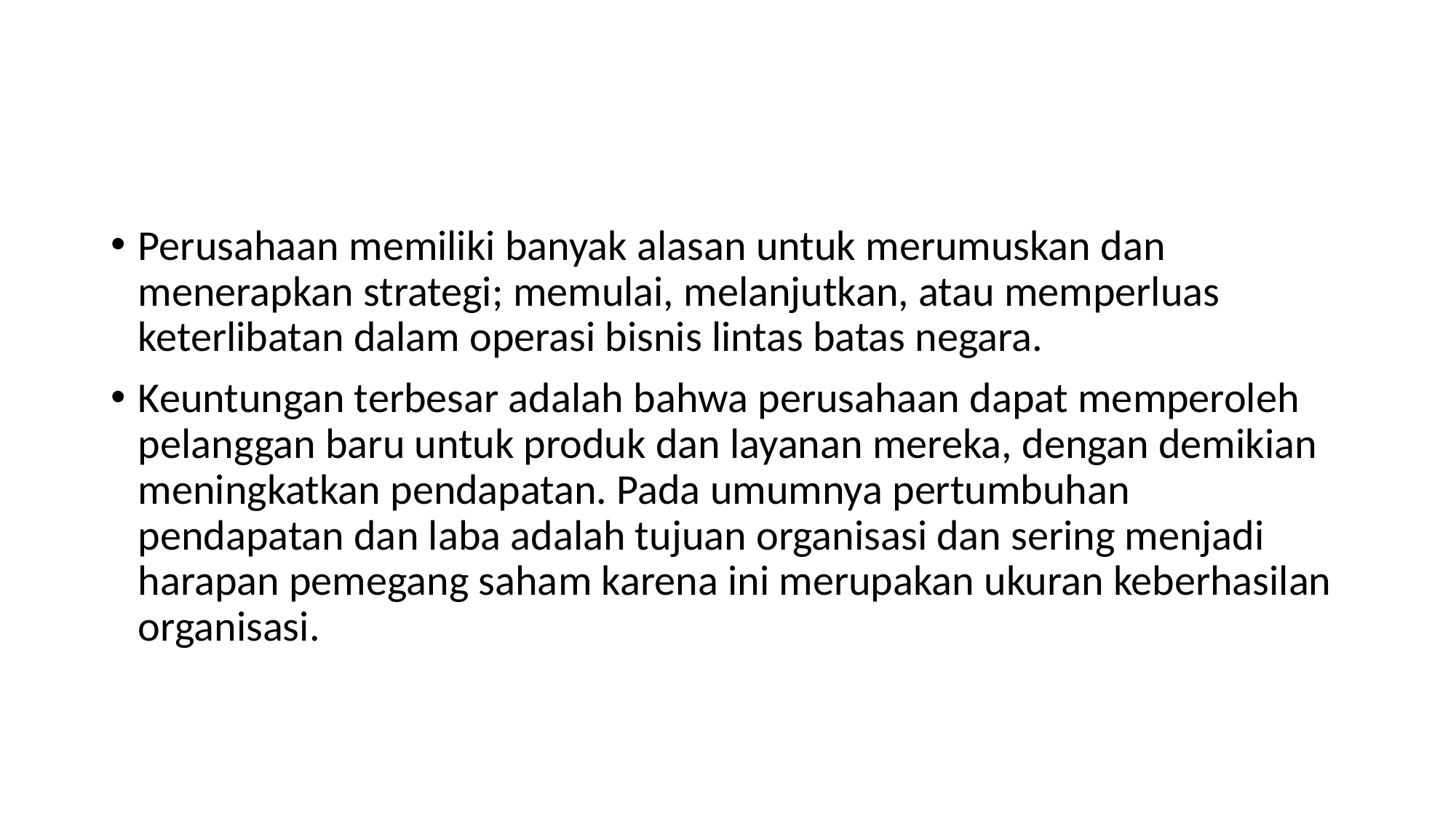

#
Perusahaan memiliki banyak alasan untuk merumuskan dan menerapkan strategi; memulai, melanjutkan, atau memperluas keterlibatan dalam operasi bisnis lintas batas negara.
Keuntungan terbesar adalah bahwa perusahaan dapat memperoleh pelanggan baru untuk produk dan layanan mereka, dengan demikian meningkatkan pendapatan. Pada umumnya pertumbuhan pendapatan dan laba adalah tujuan organisasi dan sering menjadi harapan pemegang saham karena ini merupakan ukuran keberhasilan organisasi.